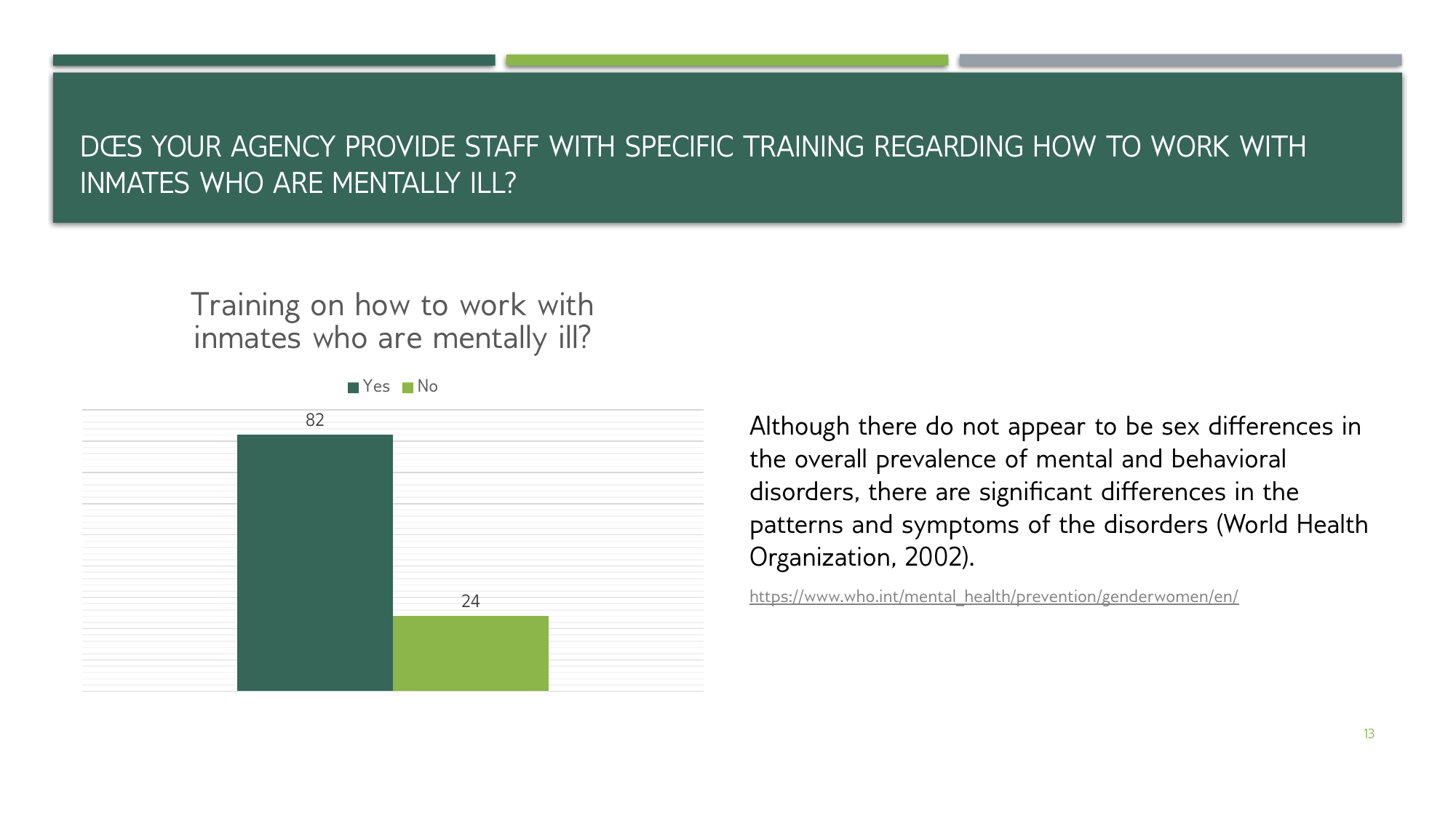

# Does your agency provide staff with specific training regarding how to work with inmates who are mentally ill?

### Chart: Training on how to work with inmates who are mentally ill?

| Category | Yes | No |
|---|---|---|
| Category 1 | 82.0 | 24.0 |

Although there do not appear to be sex differences in the overall prevalence of mental and behavioral disorders, there are significant differences in the patterns and symptoms of the disorders (World Health Organization, 2002).
https://www.who.int/mental_health/prevention/genderwomen/en/

13